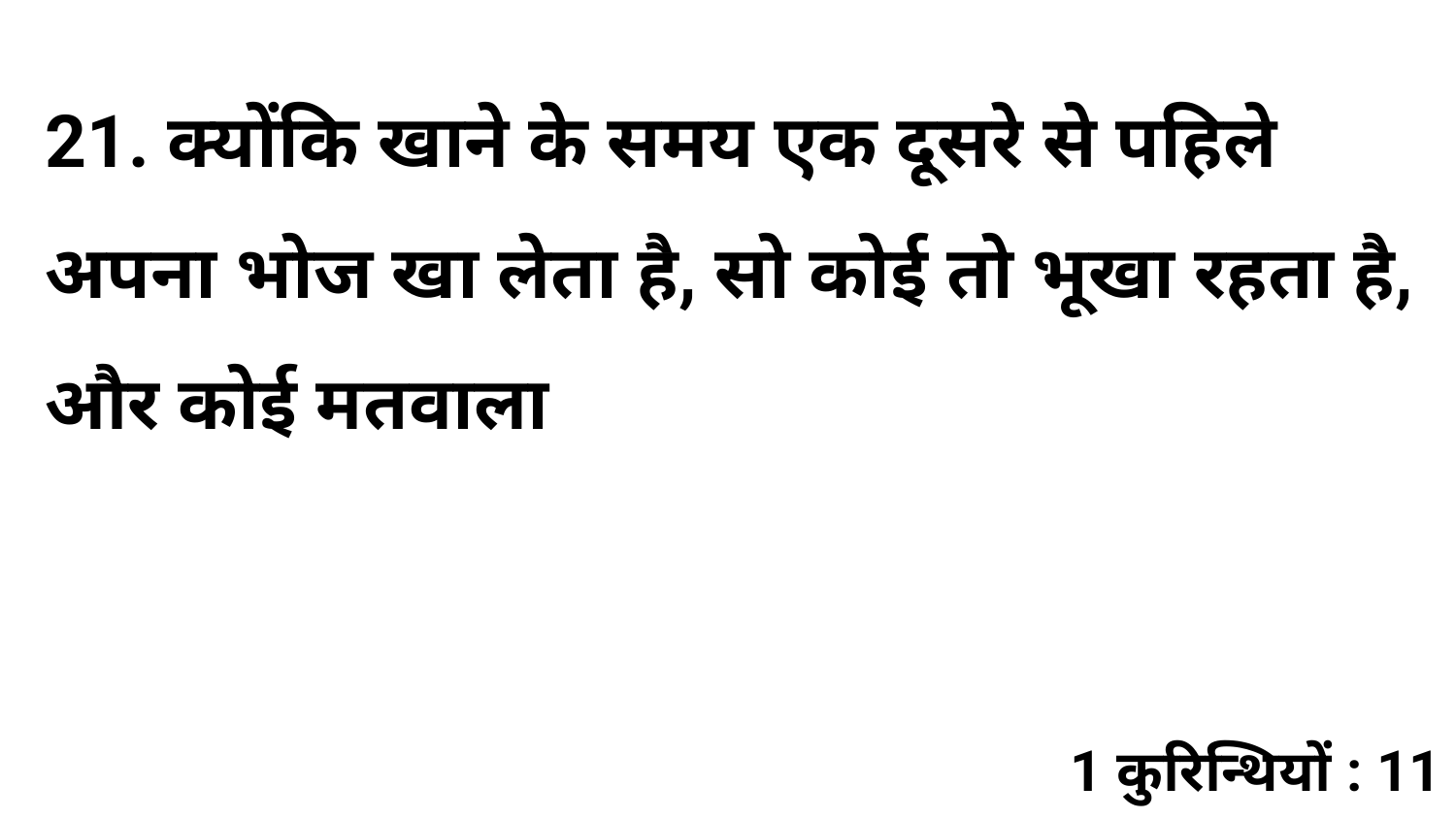

21. क्योंकि खाने के समय एक दूसरे से पहिले अपना भोज खा लेता है, सो कोई तो भूखा रहता है, और कोई मतवाला
1 कुरिन्थियों : 11